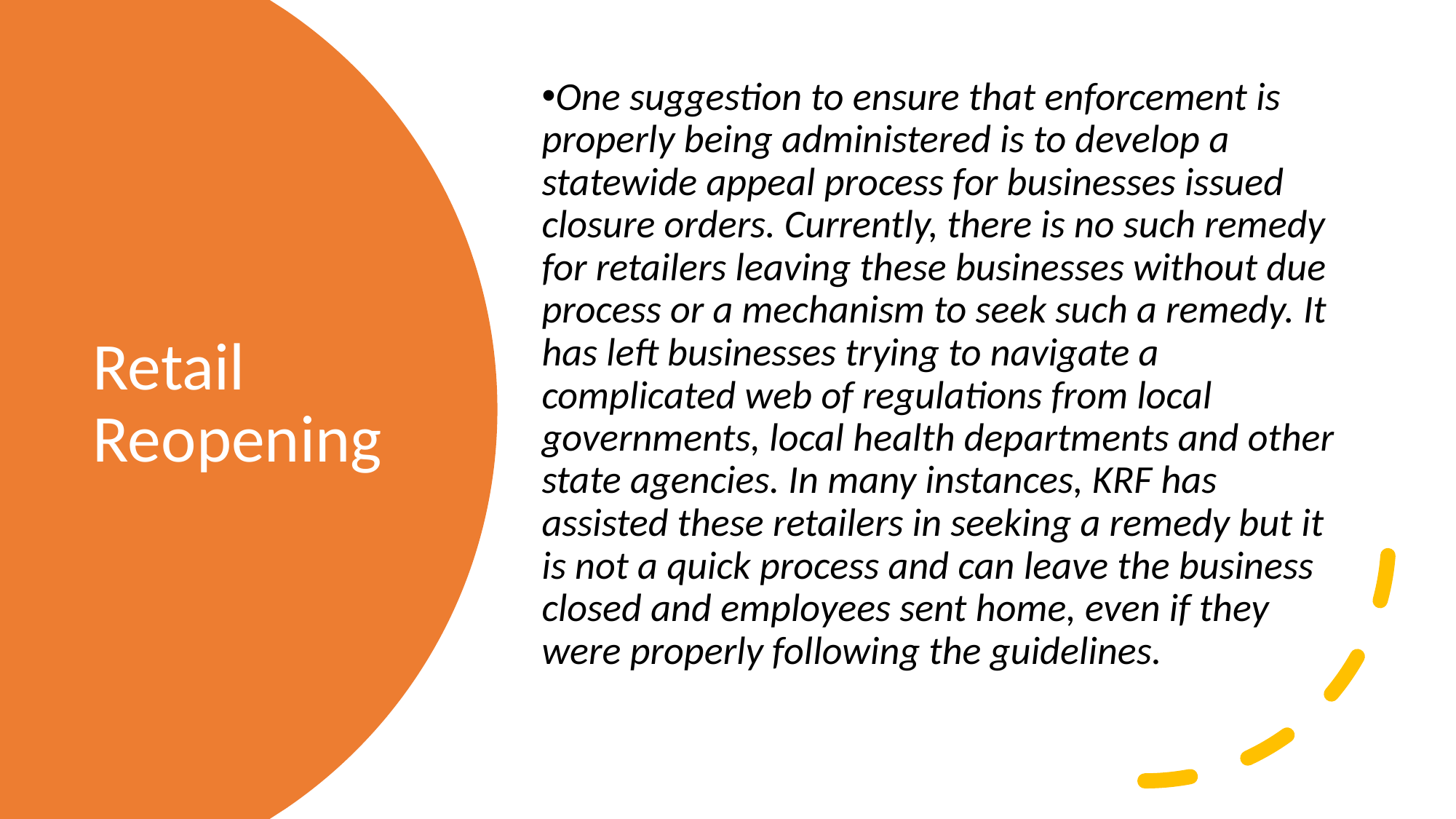

One suggestion to ensure that enforcement is properly being administered is to develop a statewide appeal process for businesses issued closure orders. Currently, there is no such remedy for retailers leaving these businesses without due process or a mechanism to seek such a remedy. It has left businesses trying to navigate a complicated web of regulations from local governments, local health departments and other state agencies. In many instances, KRF has assisted these retailers in seeking a remedy but it is not a quick process and can leave the business closed and employees sent home, even if they were properly following the guidelines.

# Retail Reopening